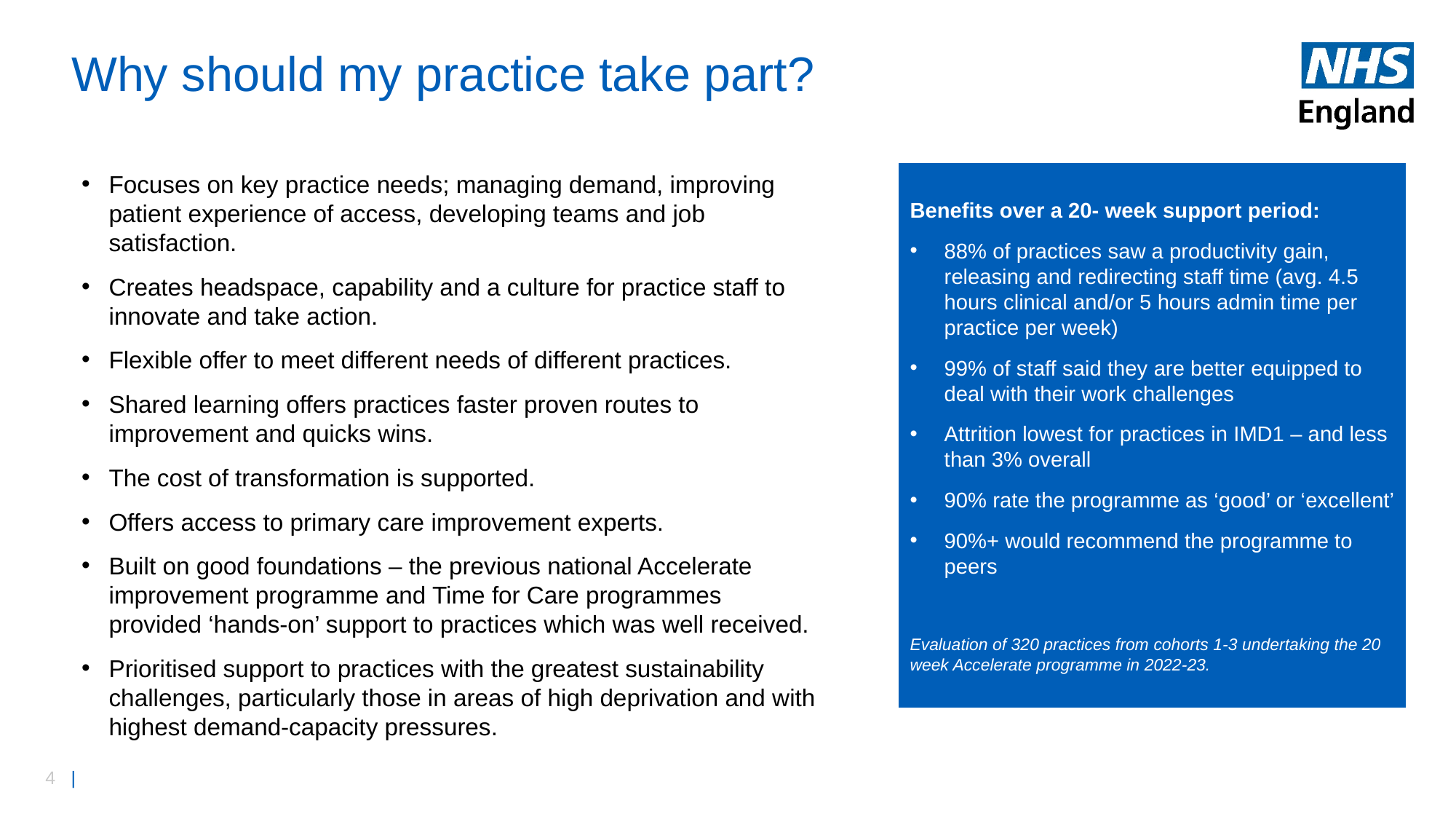

# Why should my practice take part?
Focuses on key practice needs; managing demand, improving patient experience of access, developing teams and job satisfaction.
Creates headspace, capability and a culture for practice staff to innovate and take action.
Flexible offer to meet different needs of different practices.
Shared learning offers practices faster proven routes to improvement and quicks wins.
The cost of transformation is supported.
Offers access to primary care improvement experts.
Built on good foundations – the previous national Accelerate improvement programme and Time for Care programmes provided ‘hands-on’ support to practices which was well received.
Prioritised support to practices with the greatest sustainability challenges, particularly those in areas of high deprivation and with highest demand-capacity pressures.
Benefits over a 20- week support period:
88% of practices saw a productivity gain, releasing and redirecting staff time (avg. 4.5 hours clinical and/or 5 hours admin time per practice per week)
99% of staff said they are better equipped to deal with their work challenges
Attrition lowest for practices in IMD1 – and less than 3% overall
90% rate the programme as ‘good’ or ‘excellent’
90%+ would recommend the programme to peers

Evaluation of 320 practices from cohorts 1-3 undertaking the 20 week Accelerate programme in 2022-23.